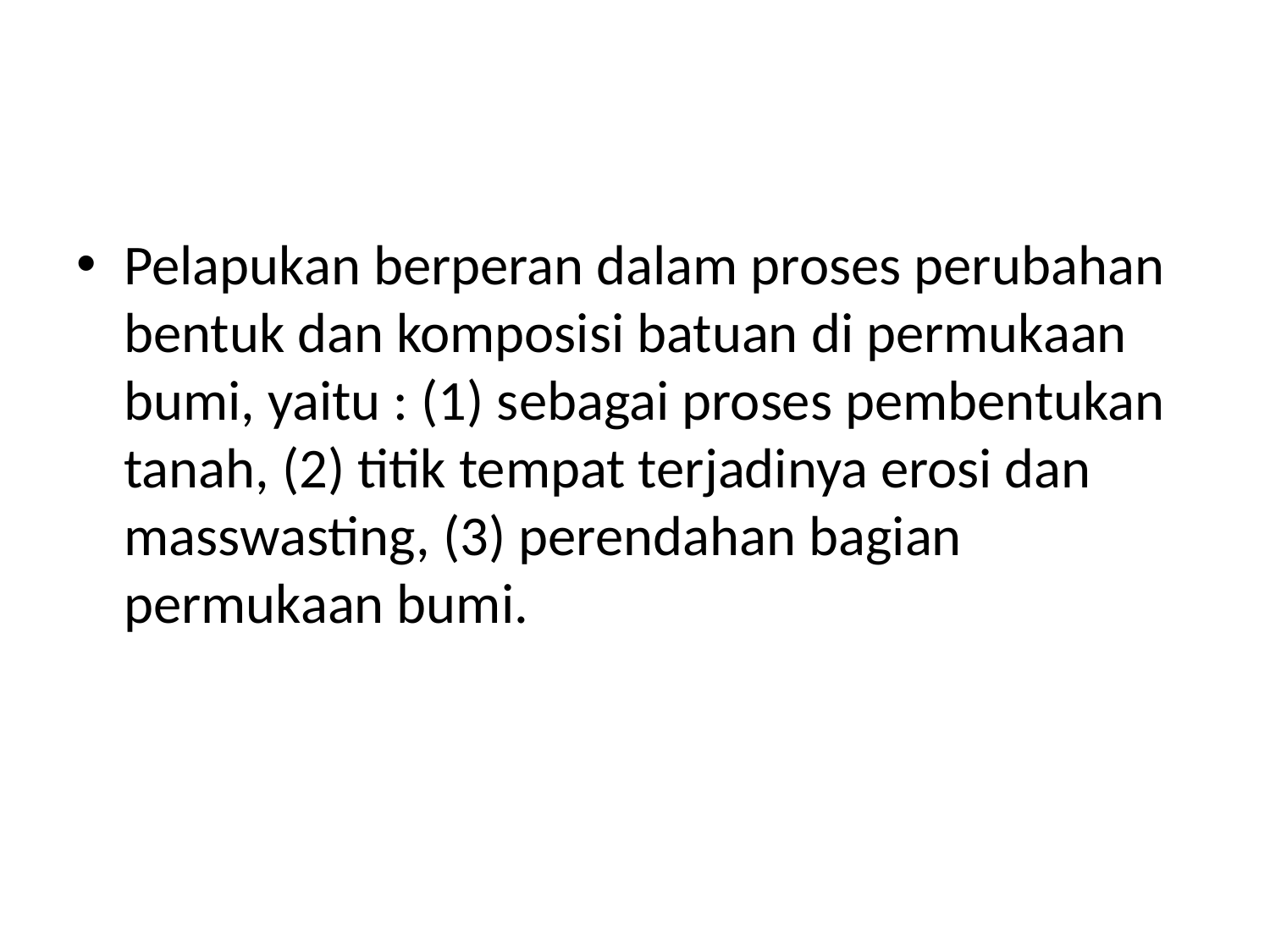

#
Pelapukan berperan dalam proses perubahan bentuk dan komposisi batuan di permukaan bumi, yaitu : (1) sebagai proses pembentukan tanah, (2) titik tempat terjadinya erosi dan masswasting, (3) perendahan bagian permukaan bumi.